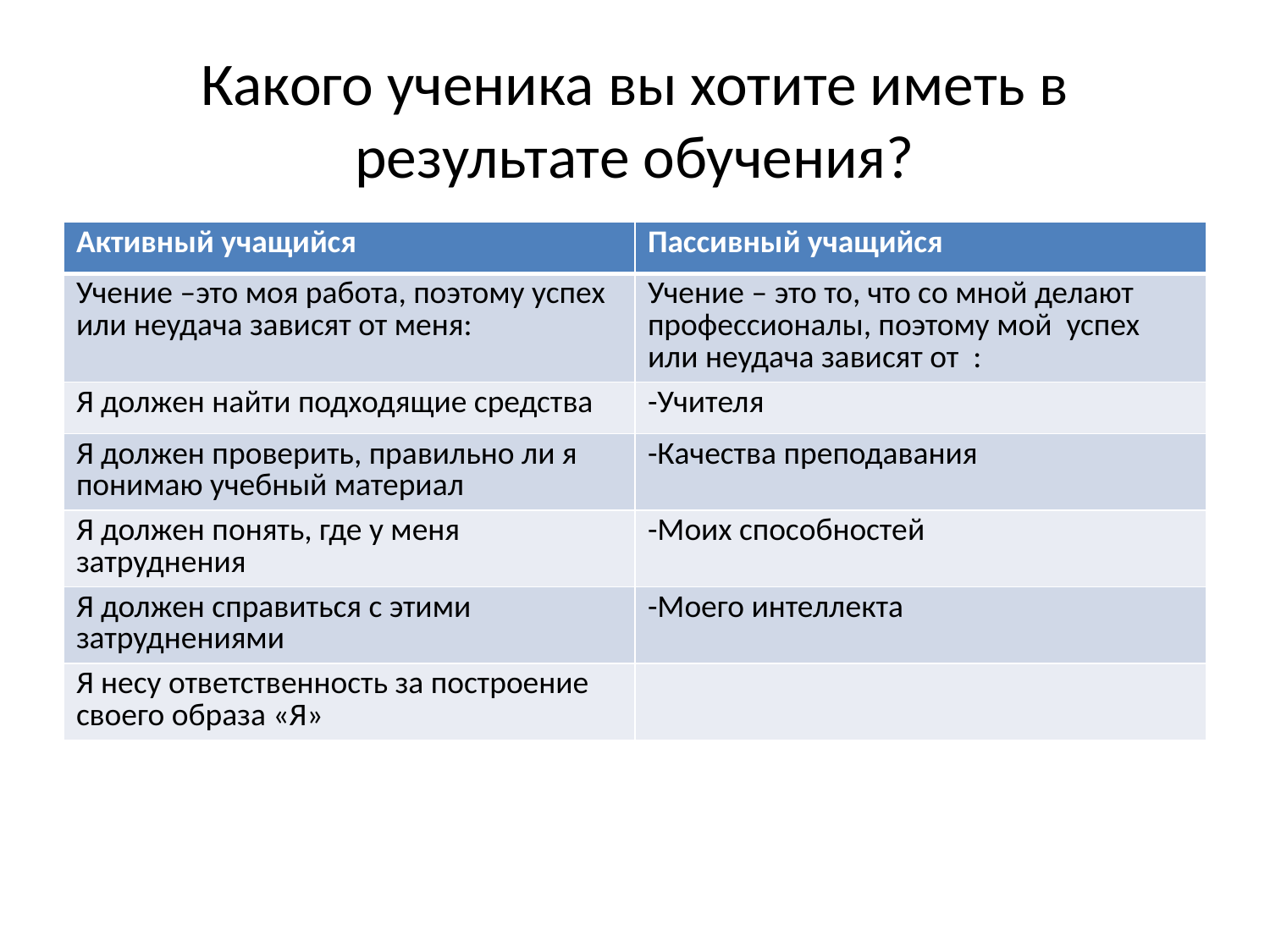

# Какого ученика вы хотите иметь в результате обучения?
| Активный учащийся | Пассивный учащийся |
| --- | --- |
| Учение –это моя работа, поэтому успех или неудача зависят от меня: | Учение – это то, что со мной делают профессионалы, поэтому мой успех или неудача зависят от : |
| Я должен найти подходящие средства | -Учителя |
| Я должен проверить, правильно ли я понимаю учебный материал | -Качества преподавания |
| Я должен понять, где у меня затруднения | -Моих способностей |
| Я должен справиться с этими затруднениями | -Моего интеллекта |
| Я несу ответственность за построение своего образа «Я» |  |